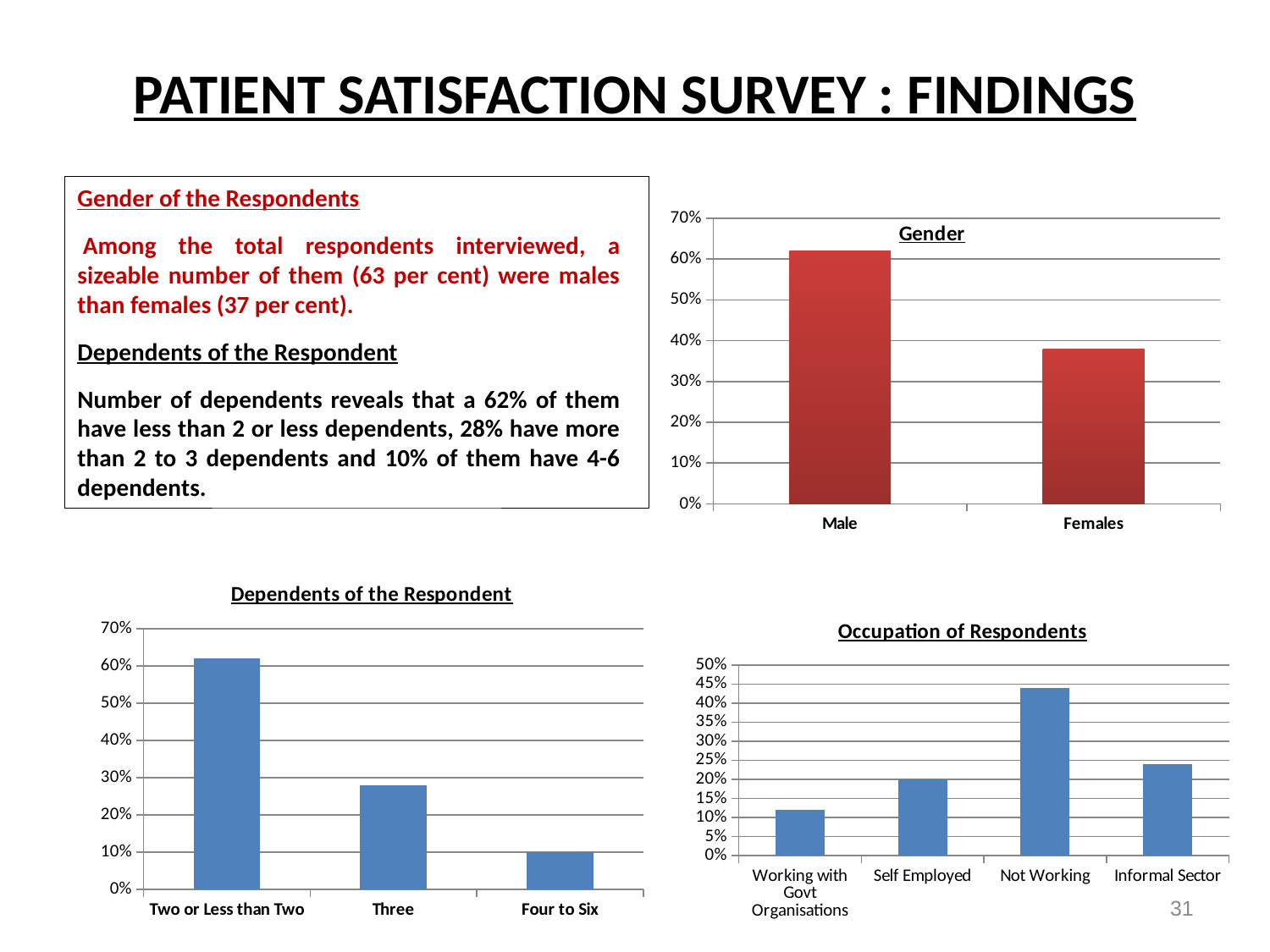

# PATIENT SATISFACTION SURVEY : FINDINGS
Gender of the Respondents
 Among the total respondents interviewed, a sizeable number of them (63 per cent) were males than females (37 per cent).
Dependents of the Respondent
Number of dependents reveals that a 62% of them have less than 2 or less dependents, 28% have more than 2 to 3 dependents and 10% of them have 4-6 dependents.

### Chart: Gender

| Category |  |
|---|---|
| Male | 0.6200000000000034 |
| Females | 0.38000000000000195 |

### Chart: Dependents of the Respondent

| Category |  |
|---|---|
| Two or Less than Two | 0.6200000000000029 |
| Three | 0.2800000000000001 |
| Four to Six | 0.1 |

### Chart: Occupation of Respondents

| Category |  |
|---|---|
| Working with Govt Organisations | 0.12000000000000002 |
| Self Employed | 0.2 |
| Not Working | 0.44 |
| Informal Sector | 0.2400000000000002 |
31